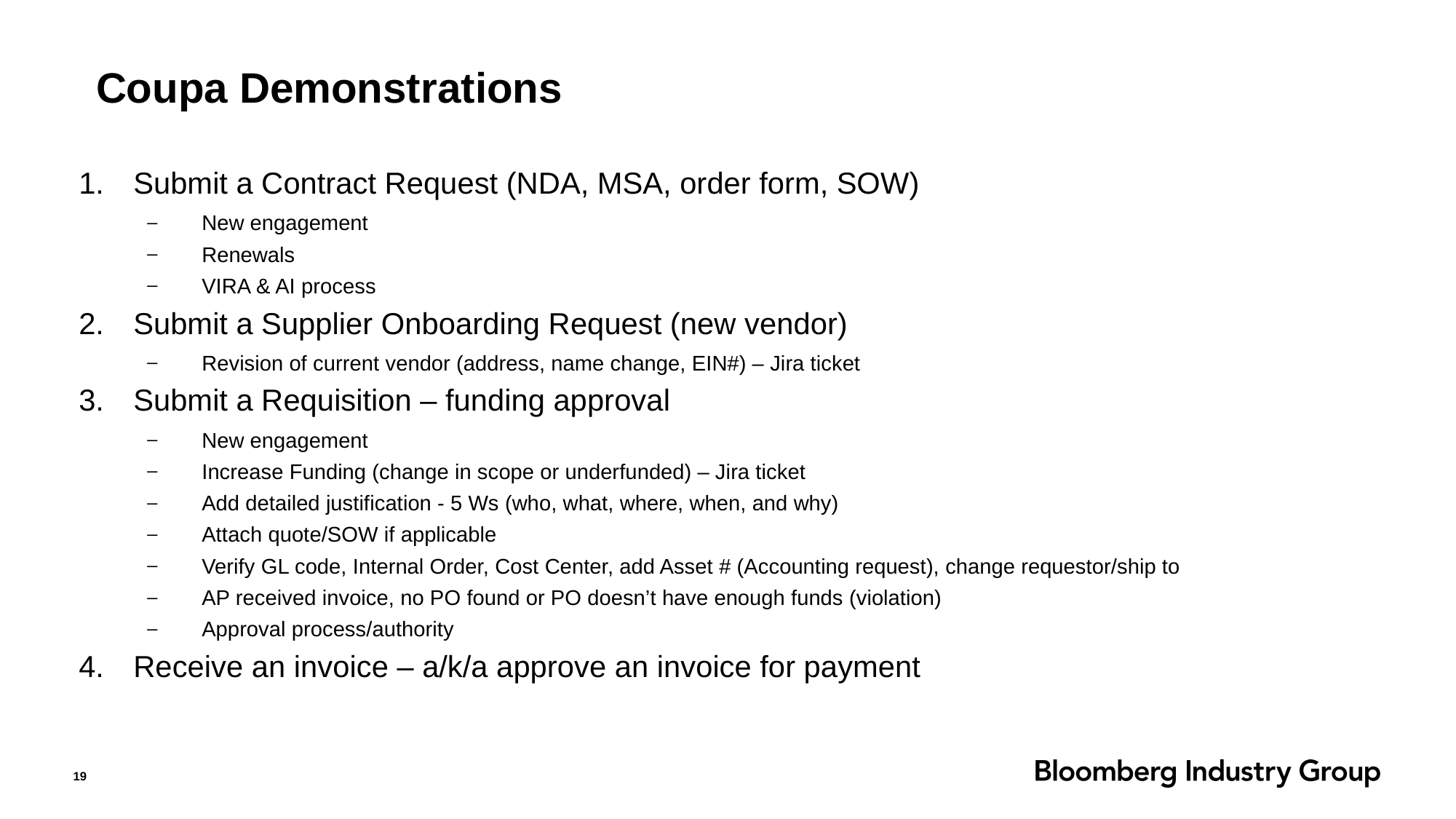

Coupa Demonstrations
Submit a Contract Request (NDA, MSA, order form, SOW)
New engagement
Renewals
VIRA & AI process
Submit a Supplier Onboarding Request (new vendor)
Revision of current vendor (address, name change, EIN#) – Jira ticket
Submit a Requisition – funding approval
New engagement
Increase Funding (change in scope or underfunded) – Jira ticket
Add detailed justification - 5 Ws (who, what, where, when, and why)
Attach quote/SOW if applicable
Verify GL code, Internal Order, Cost Center, add Asset # (Accounting request), change requestor/ship to
AP received invoice, no PO found or PO doesn’t have enough funds (violation)
Approval process/authority
Receive an invoice – a/k/a approve an invoice for payment